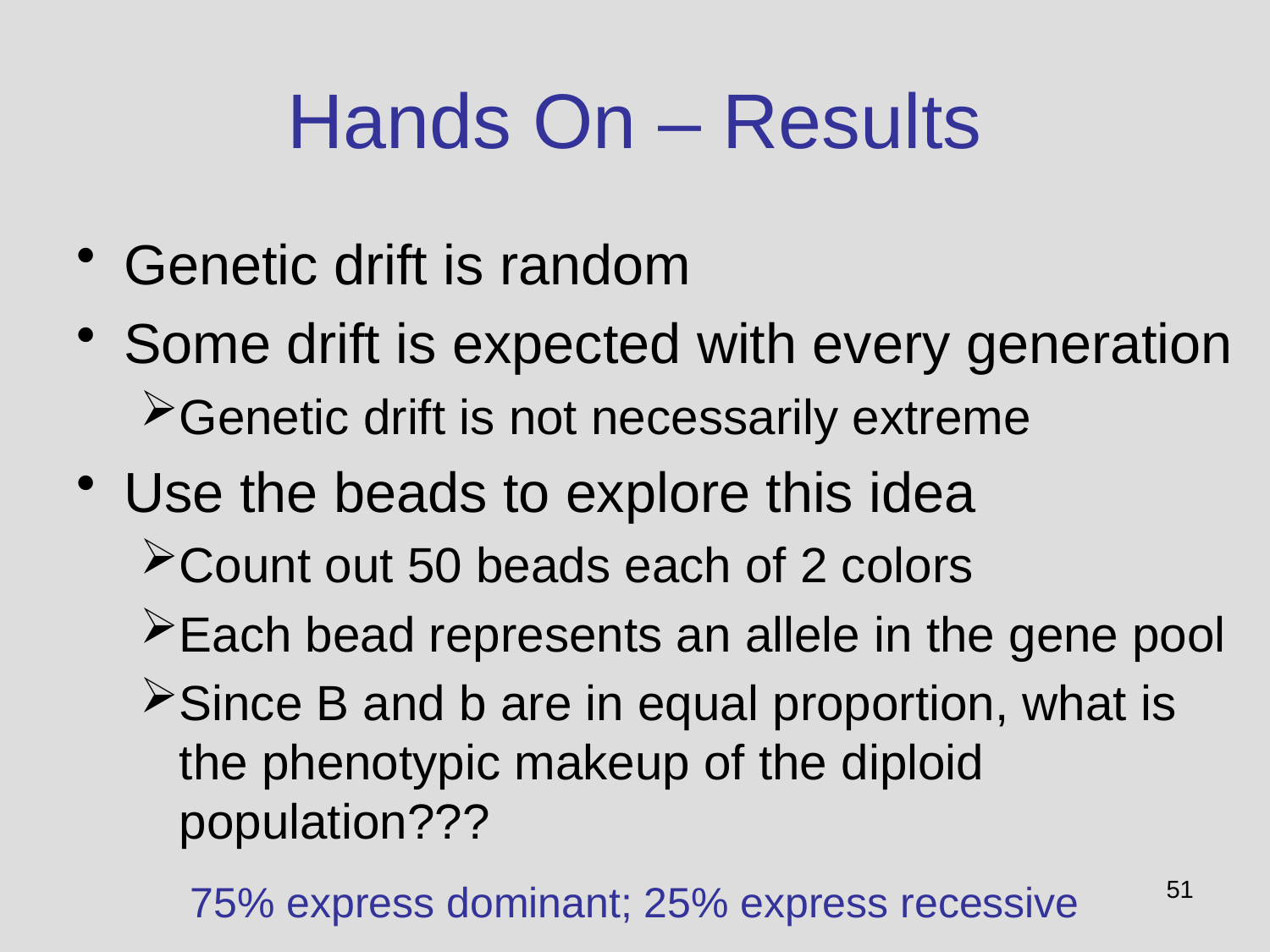

# Hands On – Results
Genetic drift is random
Some drift is expected with every generation
Genetic drift is not necessarily extreme
Use the beads to explore this idea
Count out 50 beads each of 2 colors
Each bead represents an allele in the gene pool
Since B and b are in equal proportion, what is the phenotypic makeup of the diploid population???
51
75% express dominant; 25% express recessive